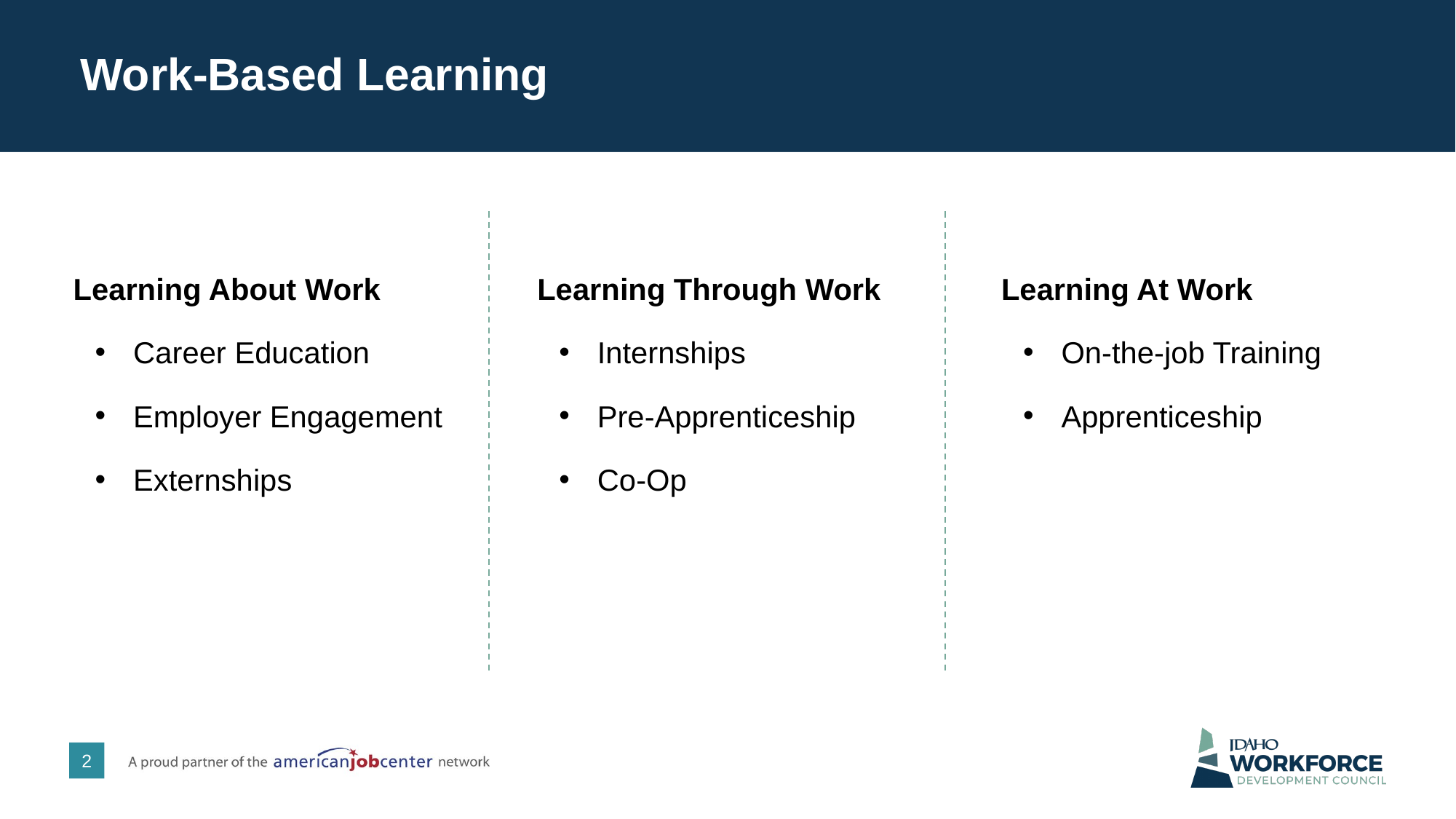

# Work-Based Learning
Learning About Work
Career Education
Employer Engagement
Externships

Learning Through Work
Internships
Pre-Apprenticeship
Co-Op
Learning At Work
On-the-job Training
Apprenticeship

2